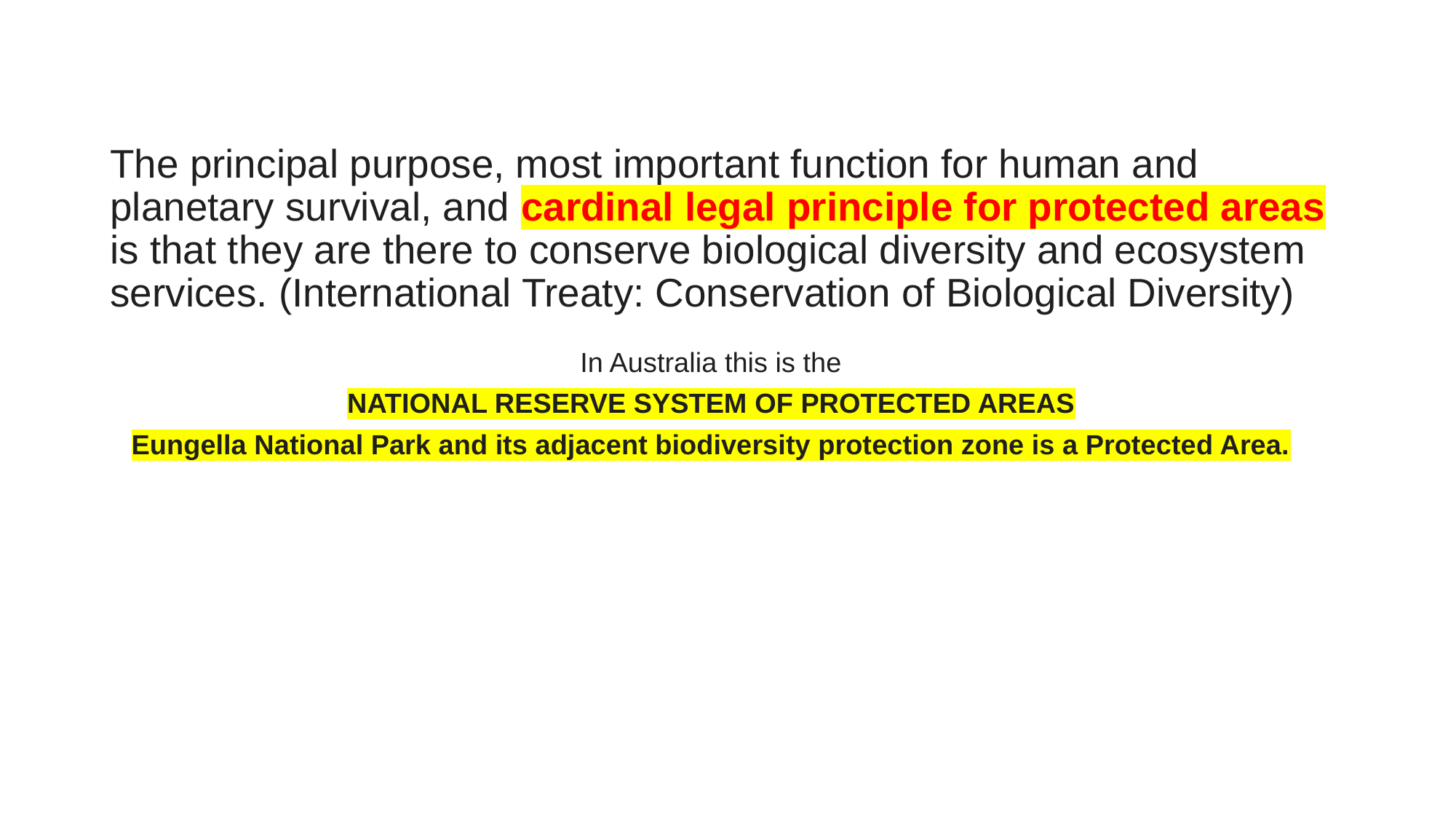

# The principal purpose, most important function for human and planetary survival, and cardinal legal principle for protected areas is that they are there to conserve biological diversity and ecosystem services. (International Treaty: Conservation of Biological Diversity)
In Australia this is the
NATIONAL RESERVE SYSTEM OF PROTECTED AREAS
Eungella National Park and its adjacent biodiversity protection zone is a Protected Area.